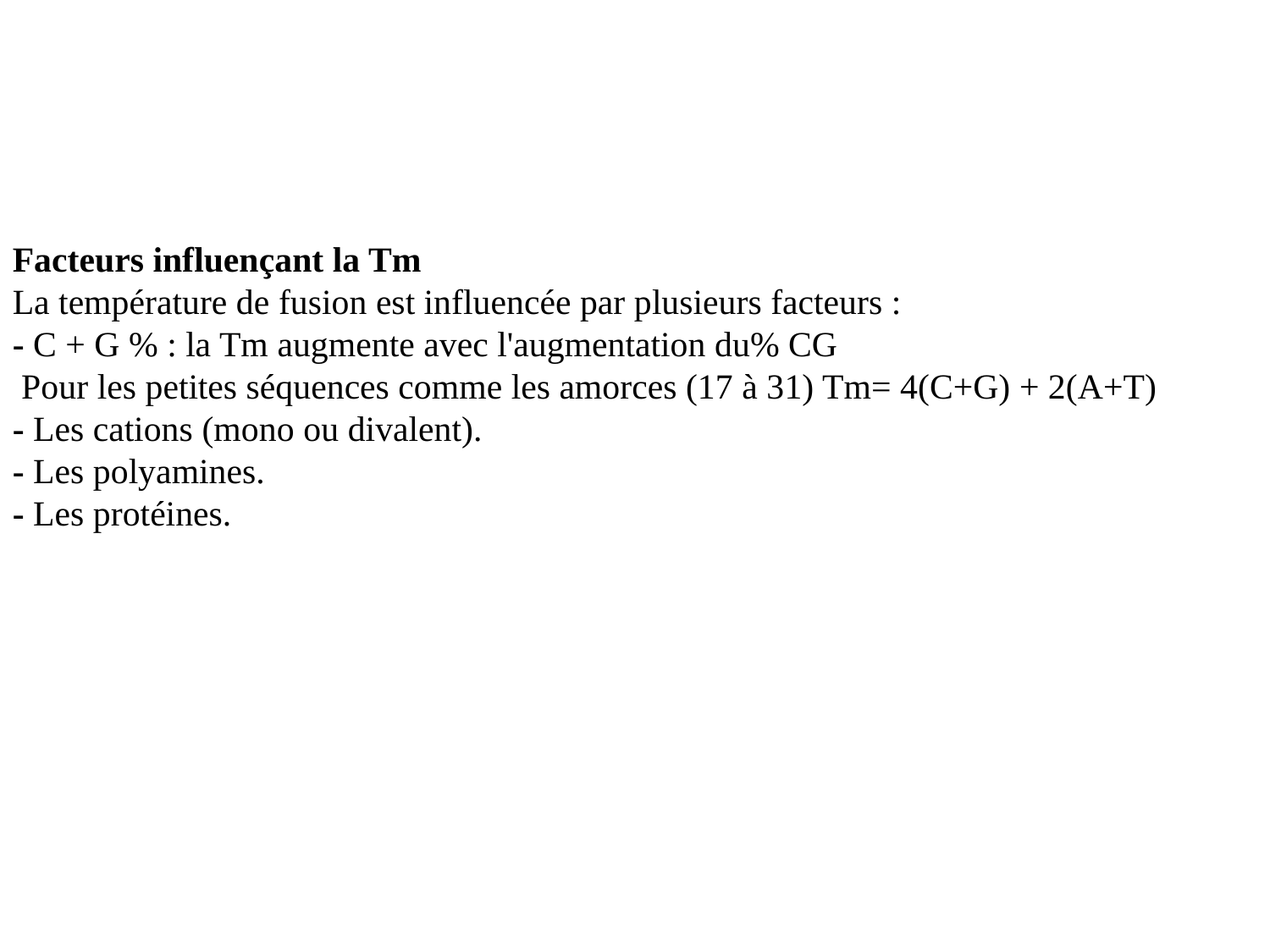

Facteurs influençant la Tm
La température de fusion est influencée par plusieurs facteurs :
- C + G % : la Tm augmente avec l'augmentation du% CG
 Pour les petites séquences comme les amorces (17 à 31) Tm= 4(C+G) + 2(A+T)
- Les cations (mono ou divalent).
- Les polyamines.
- Les protéines.